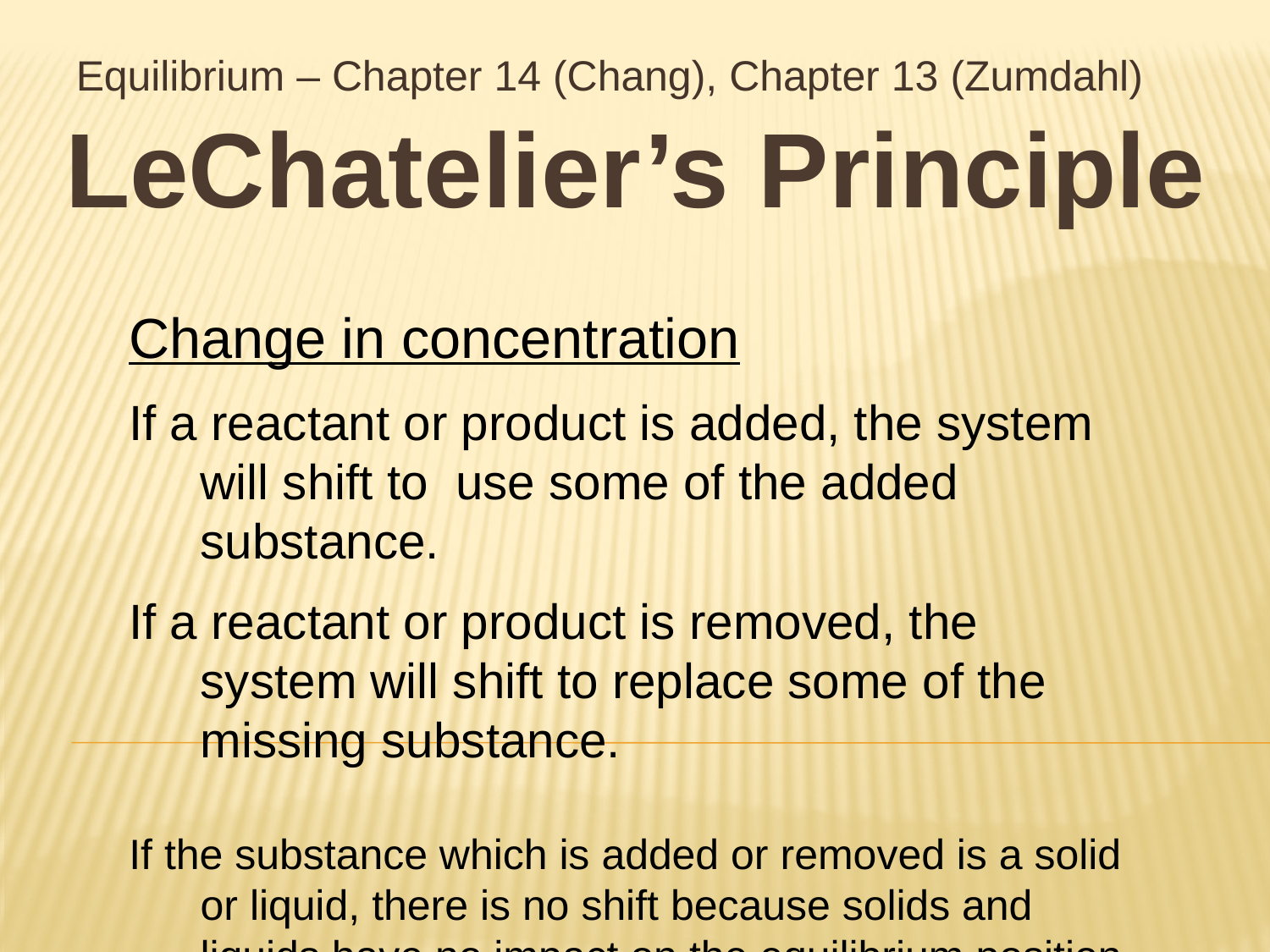

Equilibrium – Chapter 14 (Chang), Chapter 13 (Zumdahl)
# LeChatelier’s Principle
Change in concentration
If a reactant or product is added, the system will shift to  use some of the added substance.
If a reactant or product is removed, the system will shift to replace some of the missing substance.

If the substance which is added or removed is a solid or liquid, there is no shift because solids and liquids have no impact on the equilibrium position.